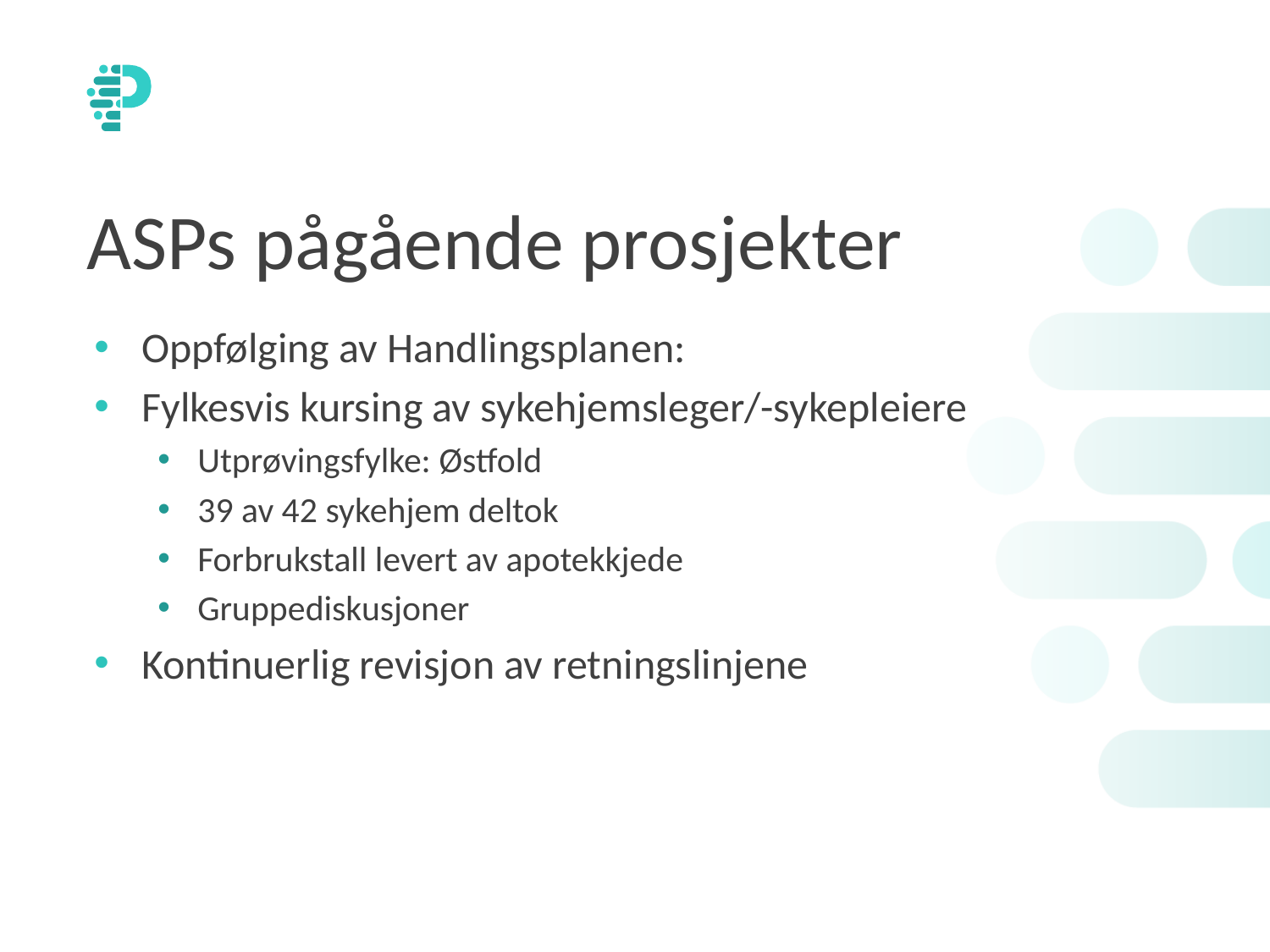

# ASPs pågående prosjekter
Oppfølging av Handlingsplanen:
Fylkesvis kursing av sykehjemsleger/-sykepleiere
Utprøvingsfylke: Østfold
39 av 42 sykehjem deltok
Forbrukstall levert av apotekkjede
Gruppediskusjoner
Kontinuerlig revisjon av retningslinjene